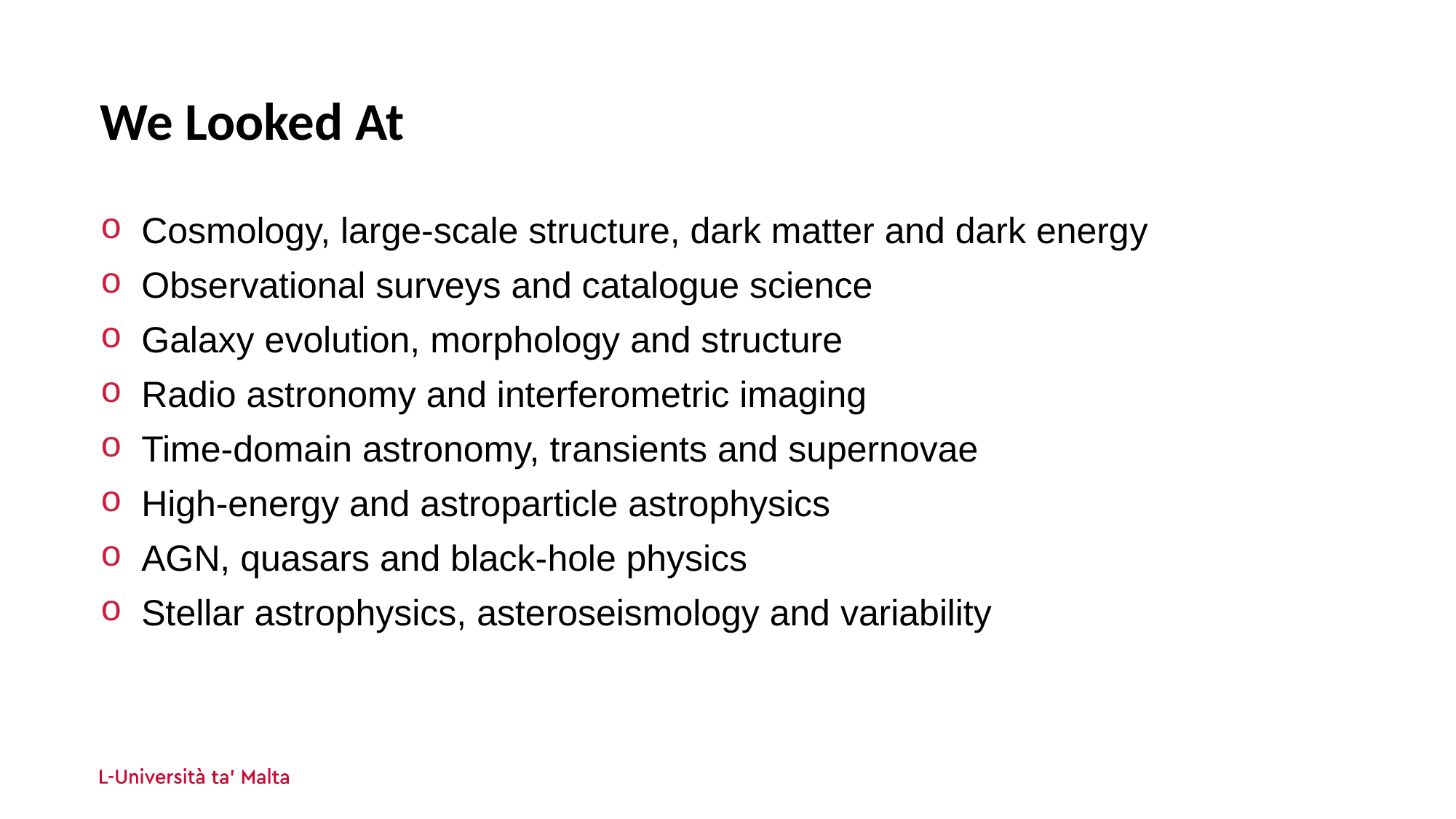

We Looked At
Cosmology, large-scale structure, dark matter and dark energy
Observational surveys and catalogue science
Galaxy evolution, morphology and structure
Radio astronomy and interferometric imaging
Time-domain astronomy, transients and supernovae
High-energy and astroparticle astrophysics
AGN, quasars and black-hole physics
Stellar astrophysics, asteroseismology and variability